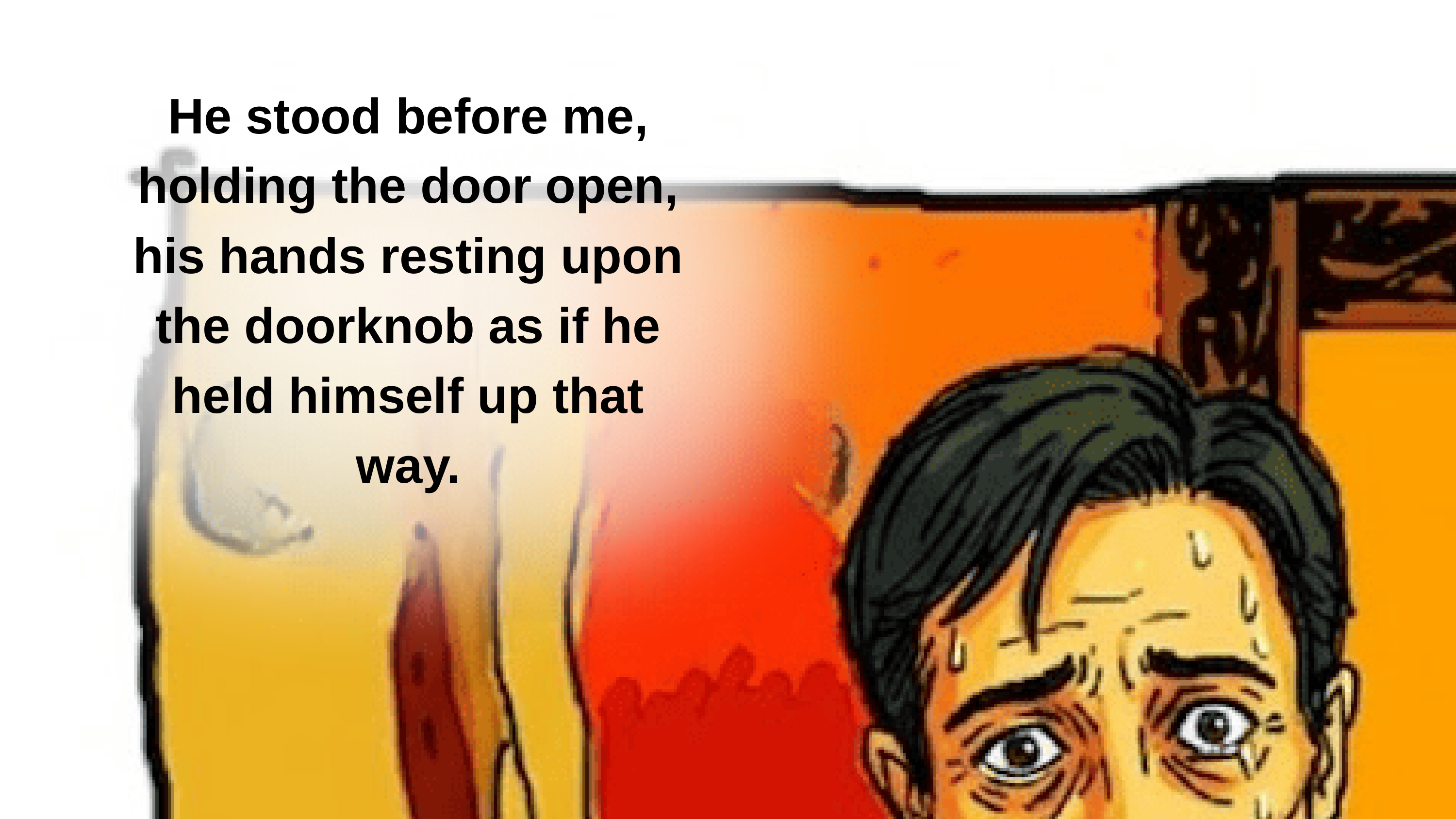

He stood before me, holding the door open, his hands resting upon the doorknob as if he held himself up that way.